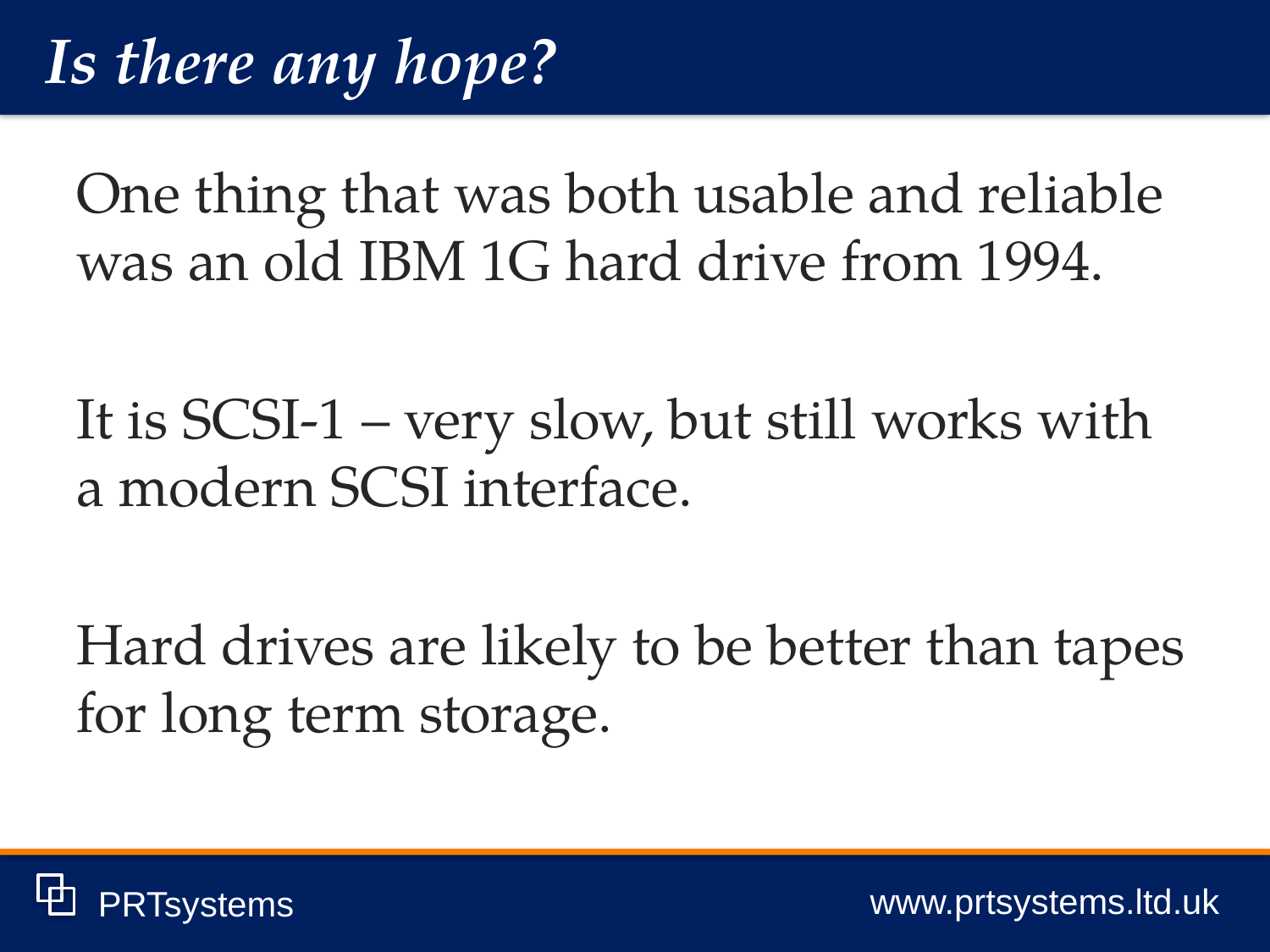

Is there any hope?

www.prtsystems.ltd.uk
PRTsystems
One thing that was both usable and reliable was an old IBM 1G hard drive from 1994.

It is SCSI-1 – very slow, but still works with a modern SCSI interface.

Hard drives are likely to be better than tapes for long term storage.